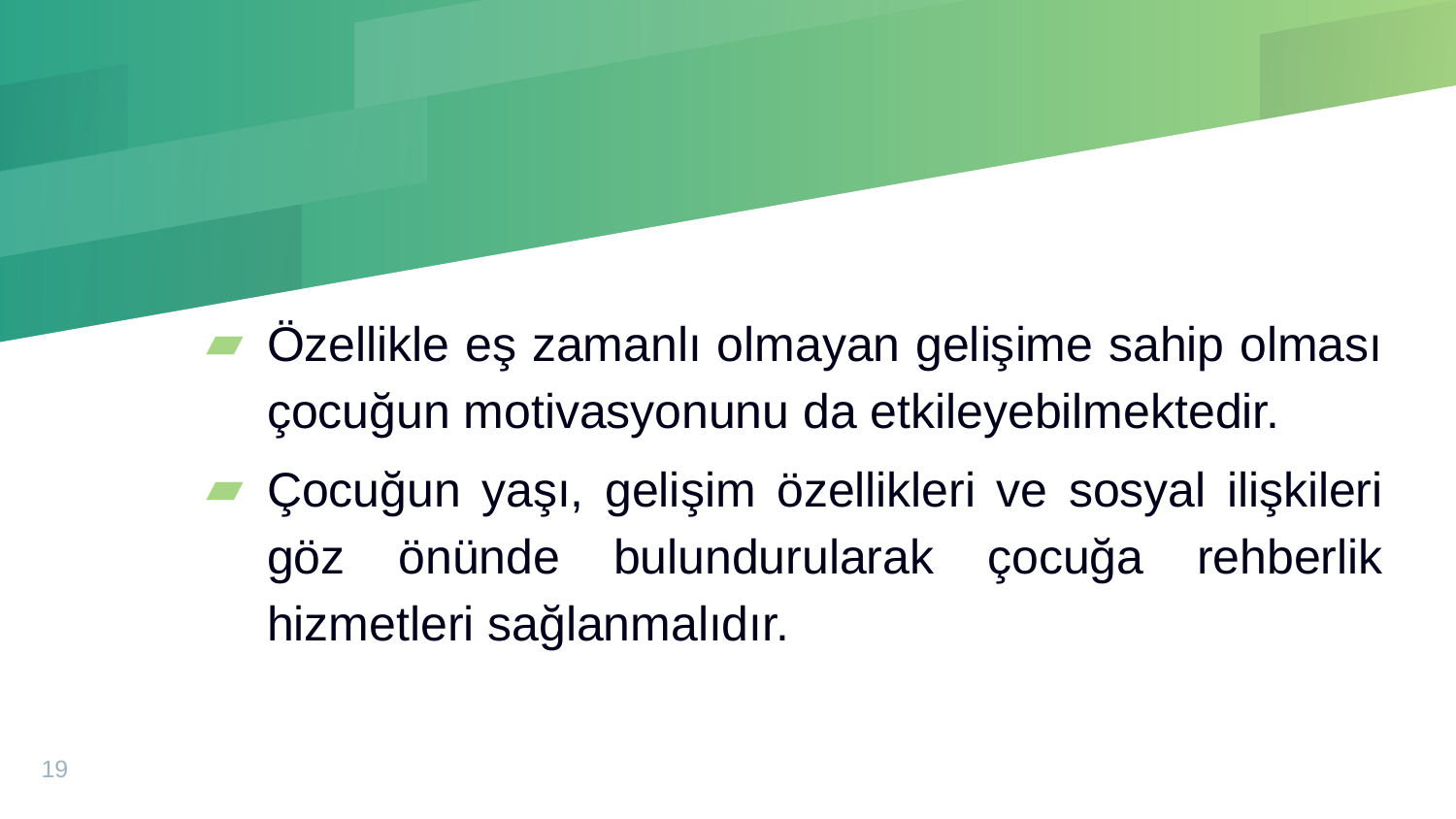

#
Özellikle eş zamanlı olmayan gelişime sahip olması çocuğun motivasyonunu da etkileyebilmektedir.
Çocuğun yaşı, gelişim özellikleri ve sosyal ilişkileri göz önünde bulundurularak çocuğa rehberlik hizmetleri sağlanmalıdır.
19